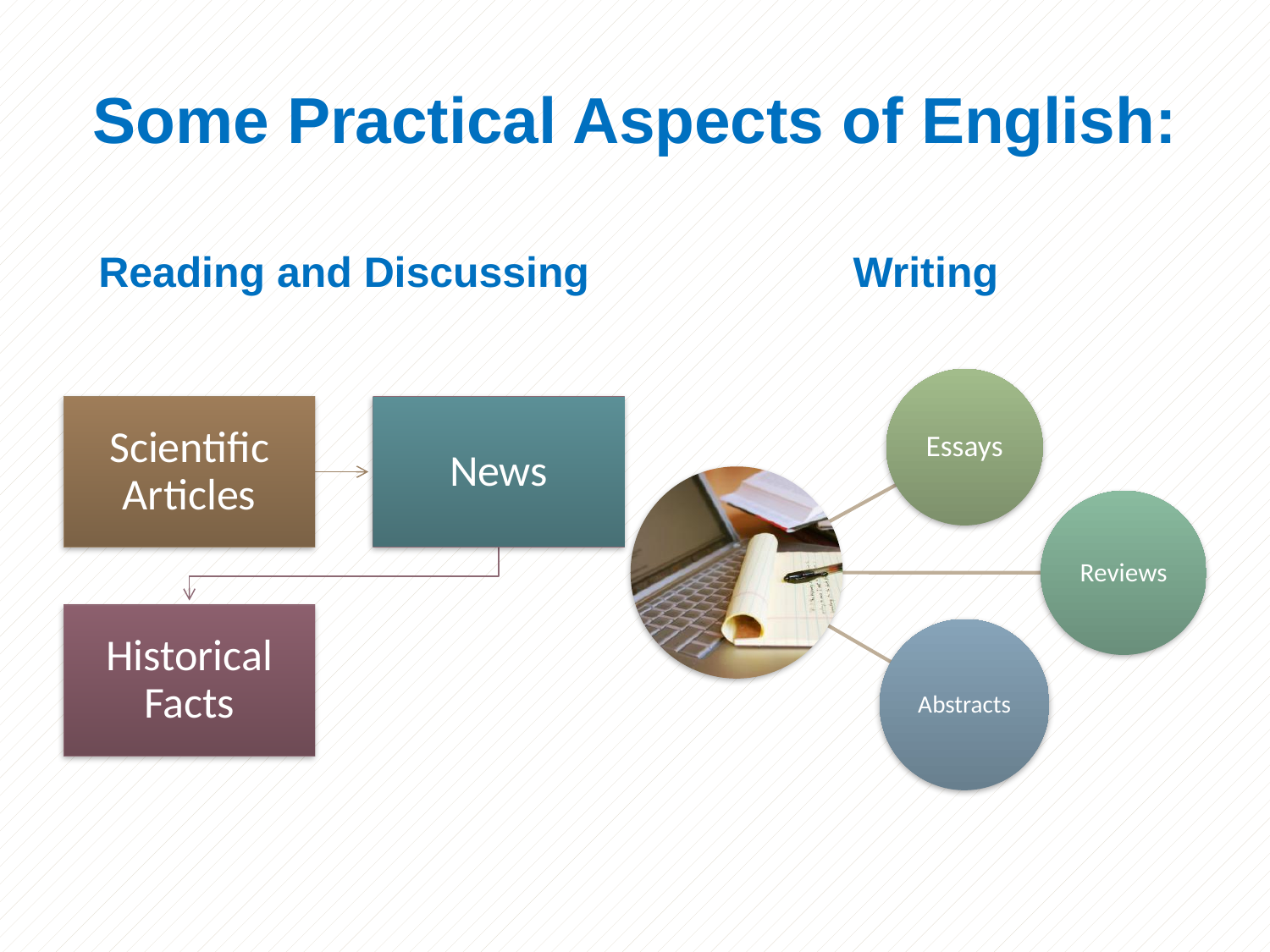

# Some Practical Aspects of English:
Reading and Discussing
Writing

Scientific Articles

News
Historical Facts
Essays
Reviews
Abstracts